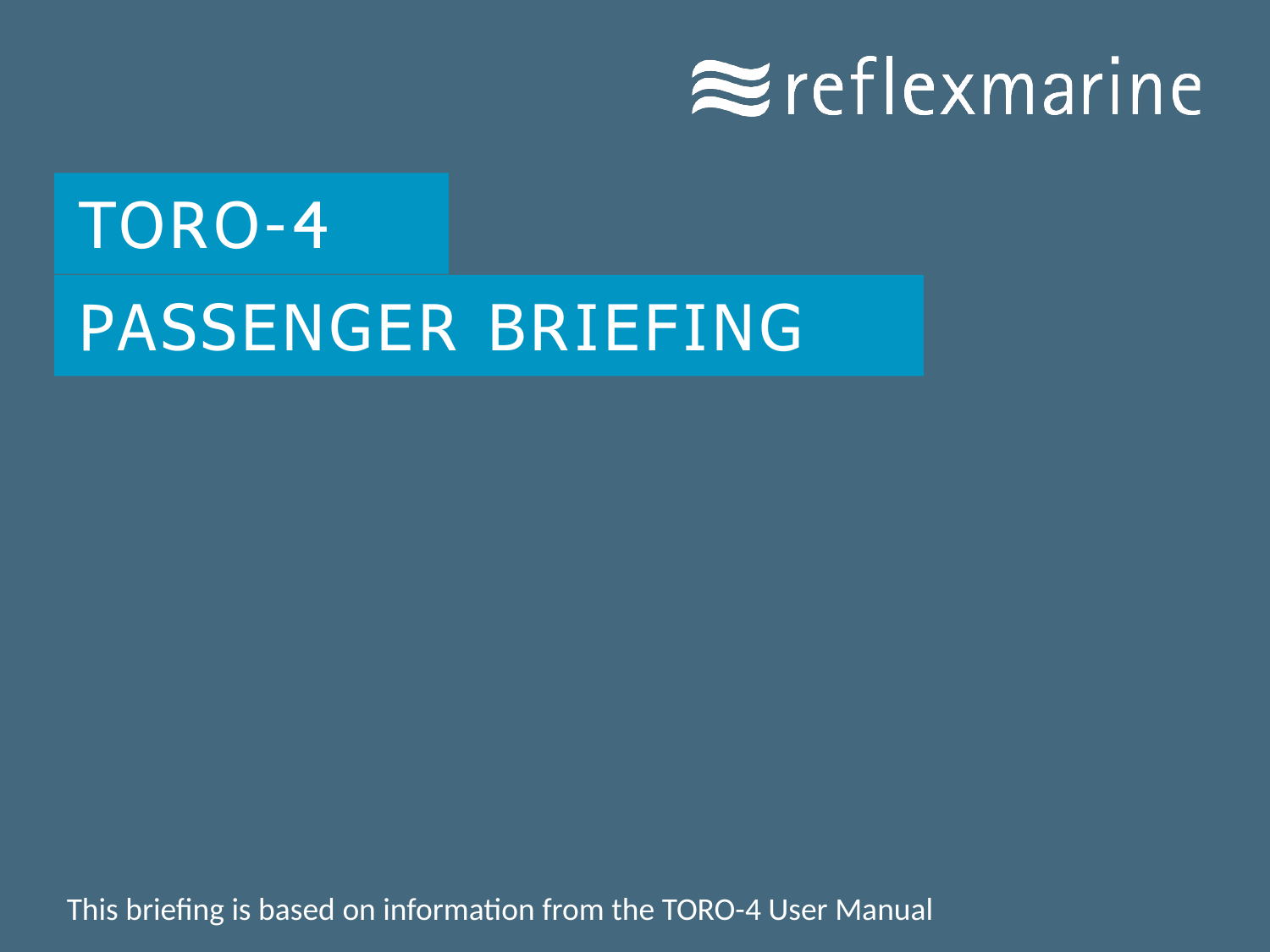

Toro-4
PASSENGER BRIEFING
This briefing is based on information from the TORO-4 User Manual